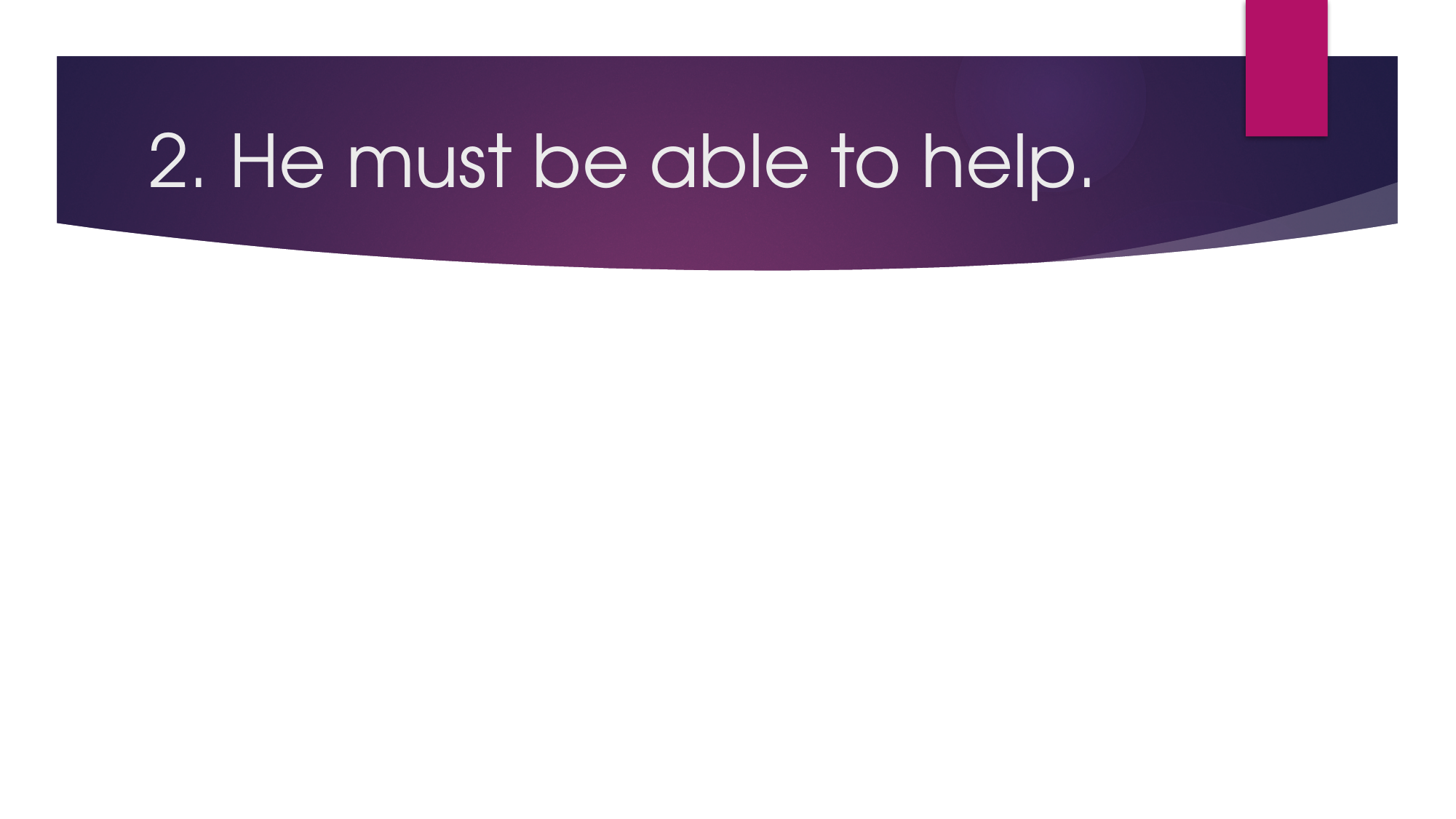

# 2. He must be able to help.